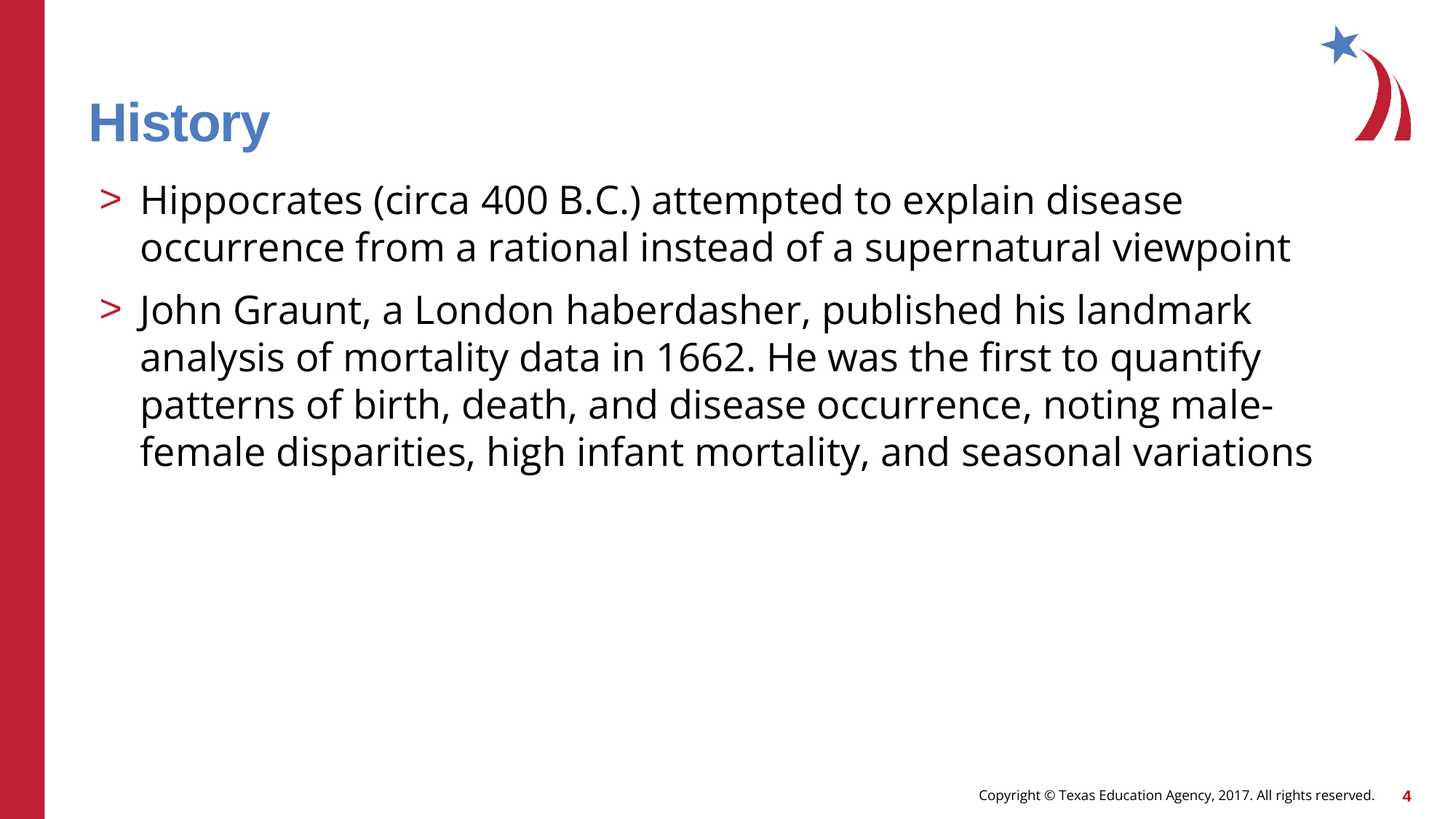

# History
Hippocrates (circa 400 B.C.) attempted to explain disease occurrence from a rational instead of a supernatural viewpoint
John Graunt, a London haberdasher, published his landmark analysis of mortality data in 1662. He was the first to quantify patterns of birth, death, and disease occurrence, noting male-female disparities, high infant mortality, and seasonal variations